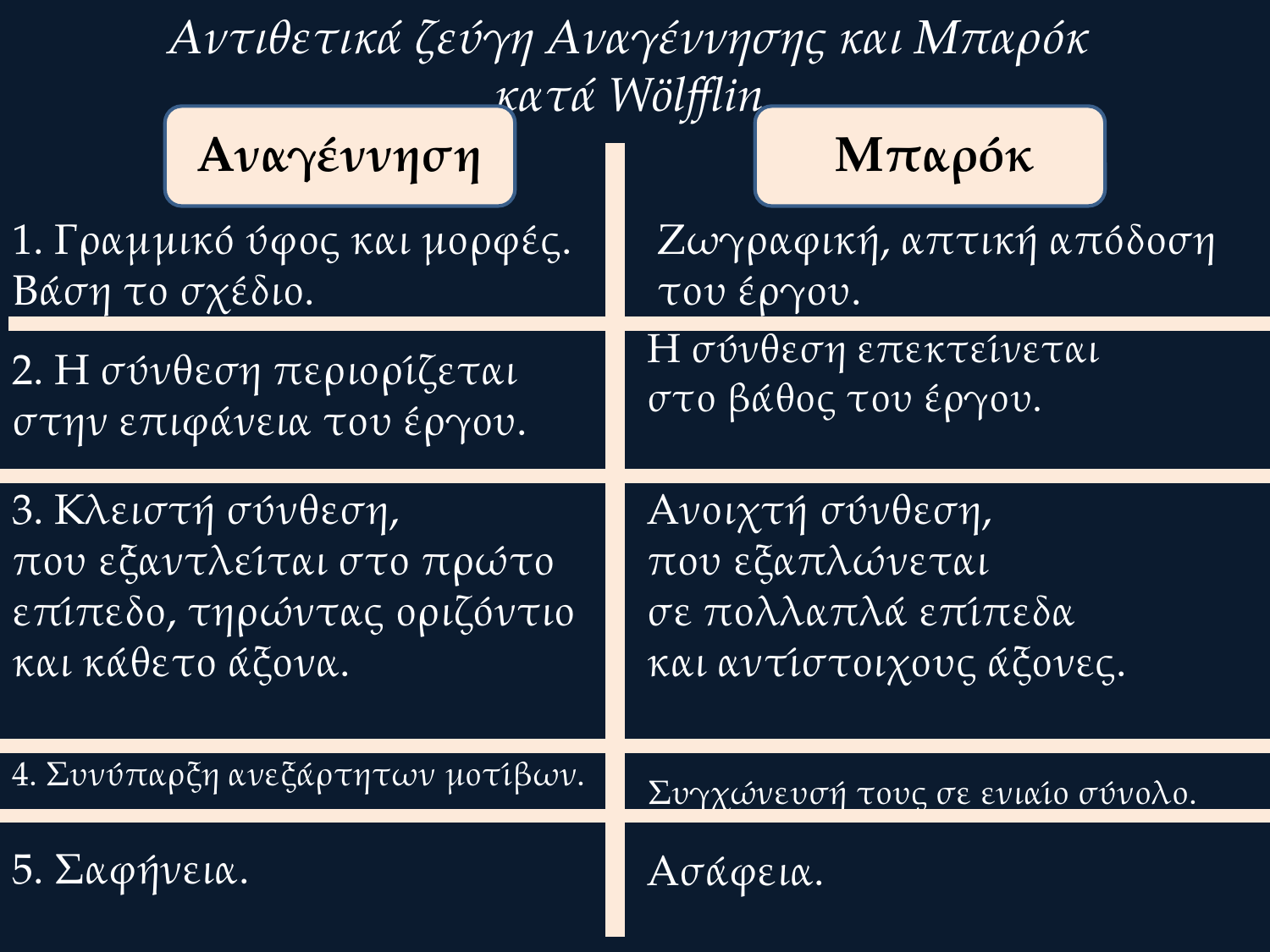

Αντιθετικά ζεύγη Αναγέννησης και Μπαρόκ
κατά Wölfflin

Αναγέννηση
Μπαρόκ
1. Γραμμικό ύφος και μορφές. Βάση το σχέδιο.
Ζωγραφική, απτική απόδοση του έργου.

Η σύνθεση επεκτείνεται
στο βάθος του έργου.
2. Η σύνθεση περιορίζεται στην επιφάνεια του έργου.

3. Κλειστή σύνθεση,
που εξαντλείται στο πρώτο επίπεδο, τηρώντας οριζόντιο και κάθετο άξονα.
Ανοιχτή σύνθεση,
που εξαπλώνεται
σε πολλαπλά επίπεδα
και αντίστοιχους άξονες.

4. Συνύπαρξη ανεξάρτητων μοτίβων.
 Συγχώνευσή τους σε ενιαίο σύνολο.

5. Σαφήνεια.
Ασάφεια.